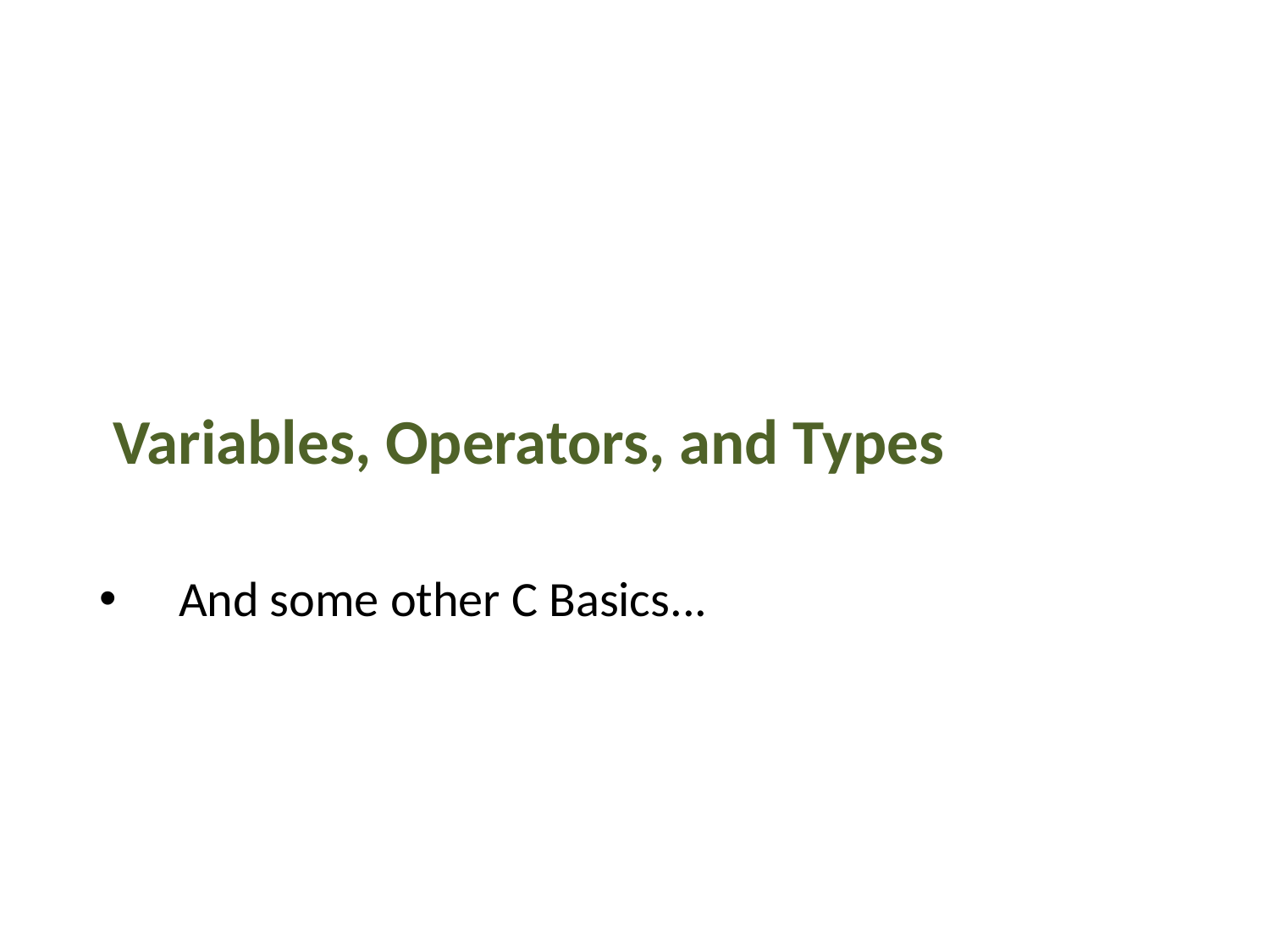

# And some other C Basics...
Variables, Operators, and Types